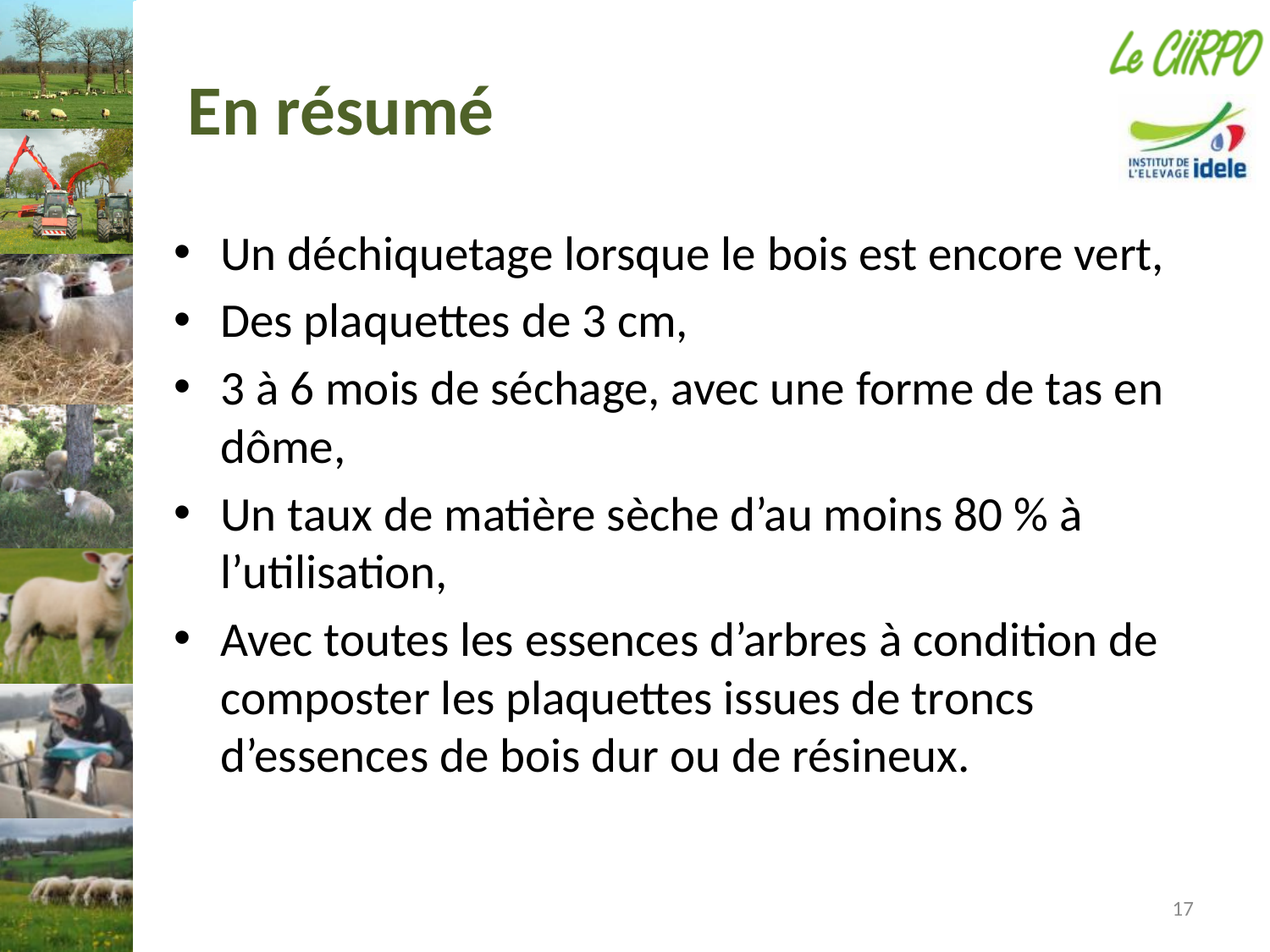

# En résumé
Un déchiquetage lorsque le bois est encore vert,
Des plaquettes de 3 cm,
3 à 6 mois de séchage, avec une forme de tas en dôme,
Un taux de matière sèche d’au moins 80 % à l’utilisation,
Avec toutes les essences d’arbres à condition de composter les plaquettes issues de troncs d’essences de bois dur ou de résineux.
17